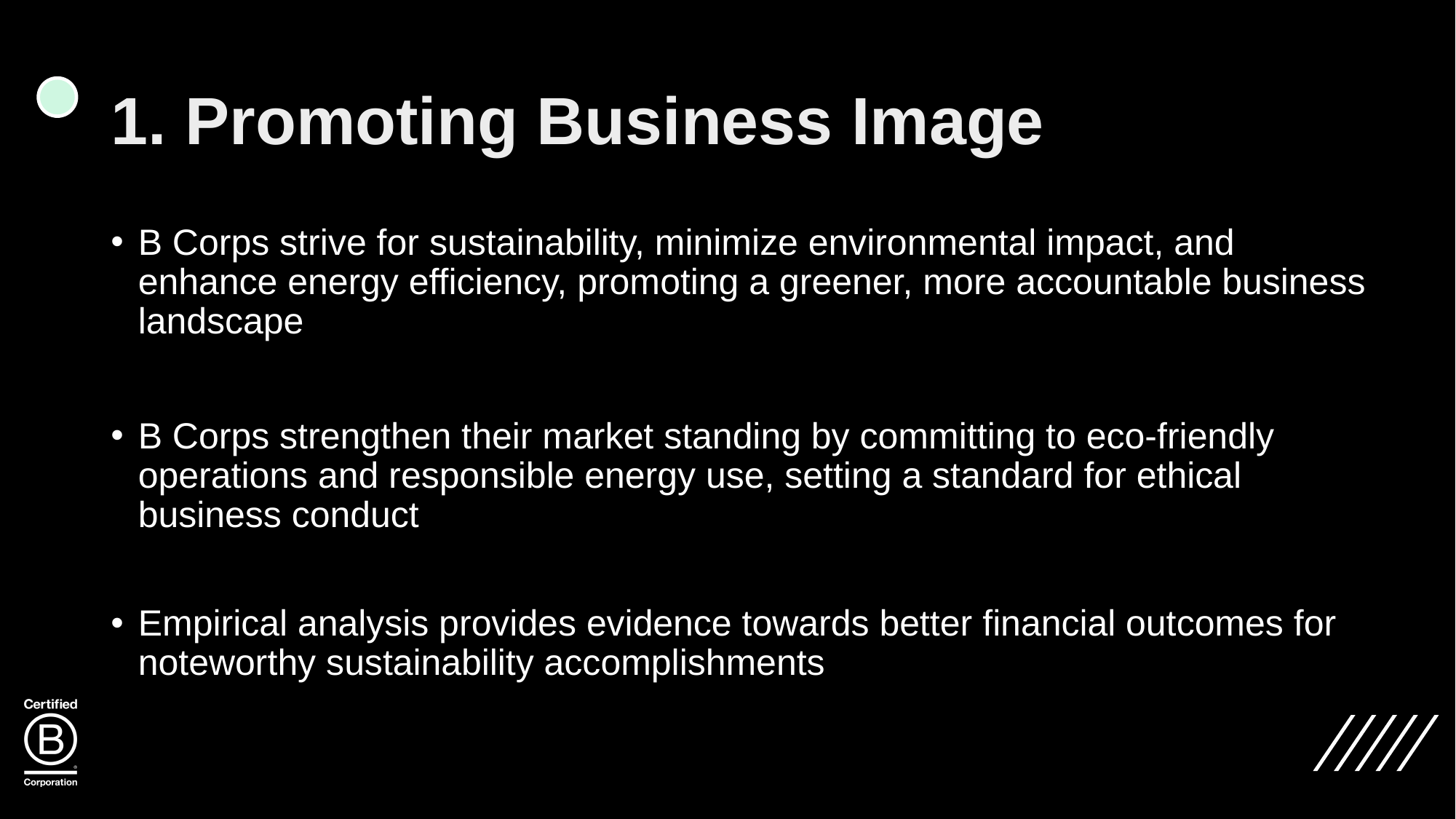

# 1. Promoting Business Image
B Corps strive for sustainability, minimize environmental impact, and enhance energy efficiency, promoting a greener, more accountable business landscape

B Corps strengthen their market standing by committing to eco-friendly operations and responsible energy use, setting a standard for ethical business conduct

Empirical analysis provides evidence towards better financial outcomes for noteworthy sustainability accomplishments